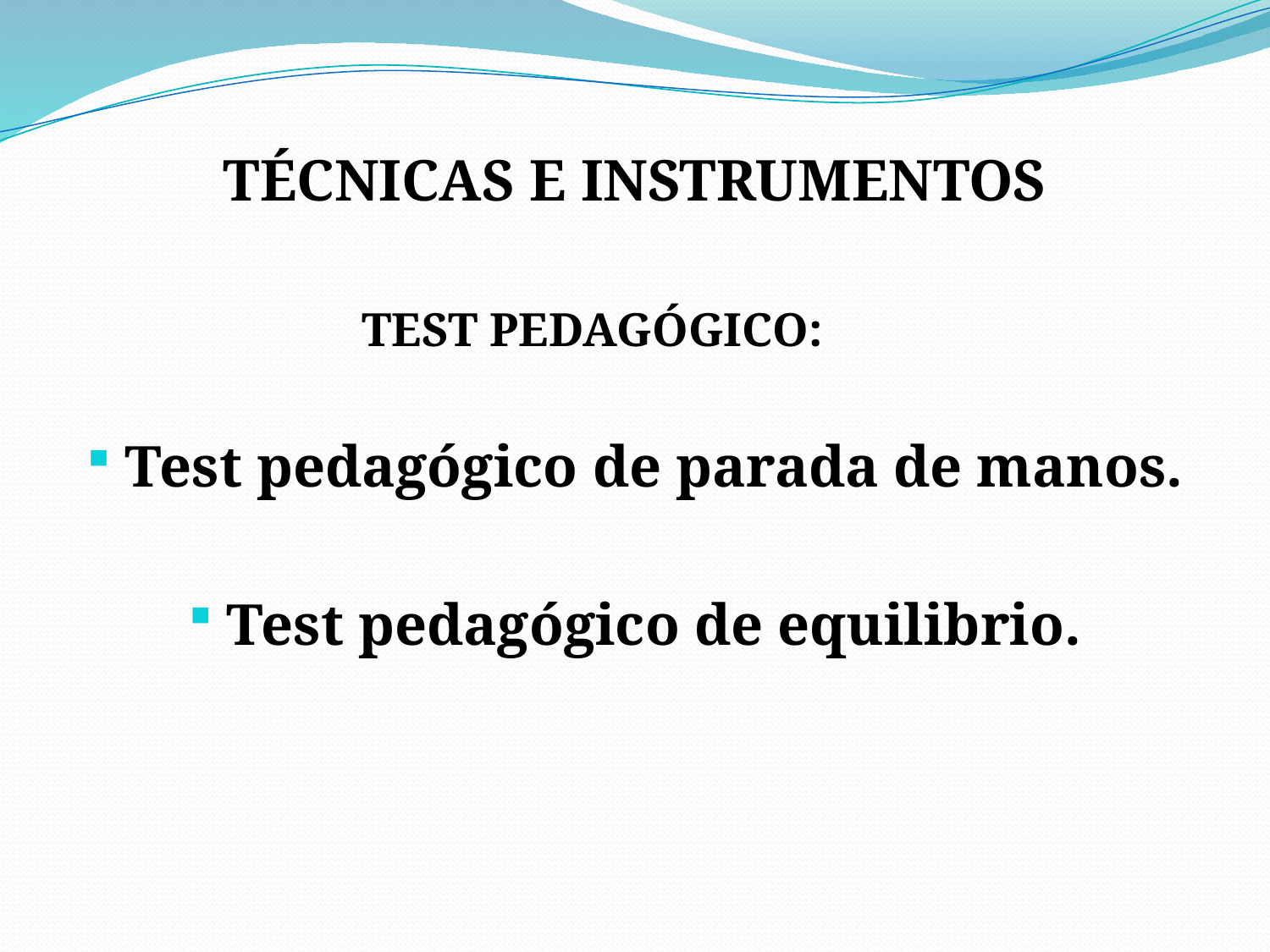

TÉCNICAS E INSTRUMENTOS

TEST PEDAGÓGICO:

Test pedagógico de parada de manos.

Test pedagógico de equilibrio.